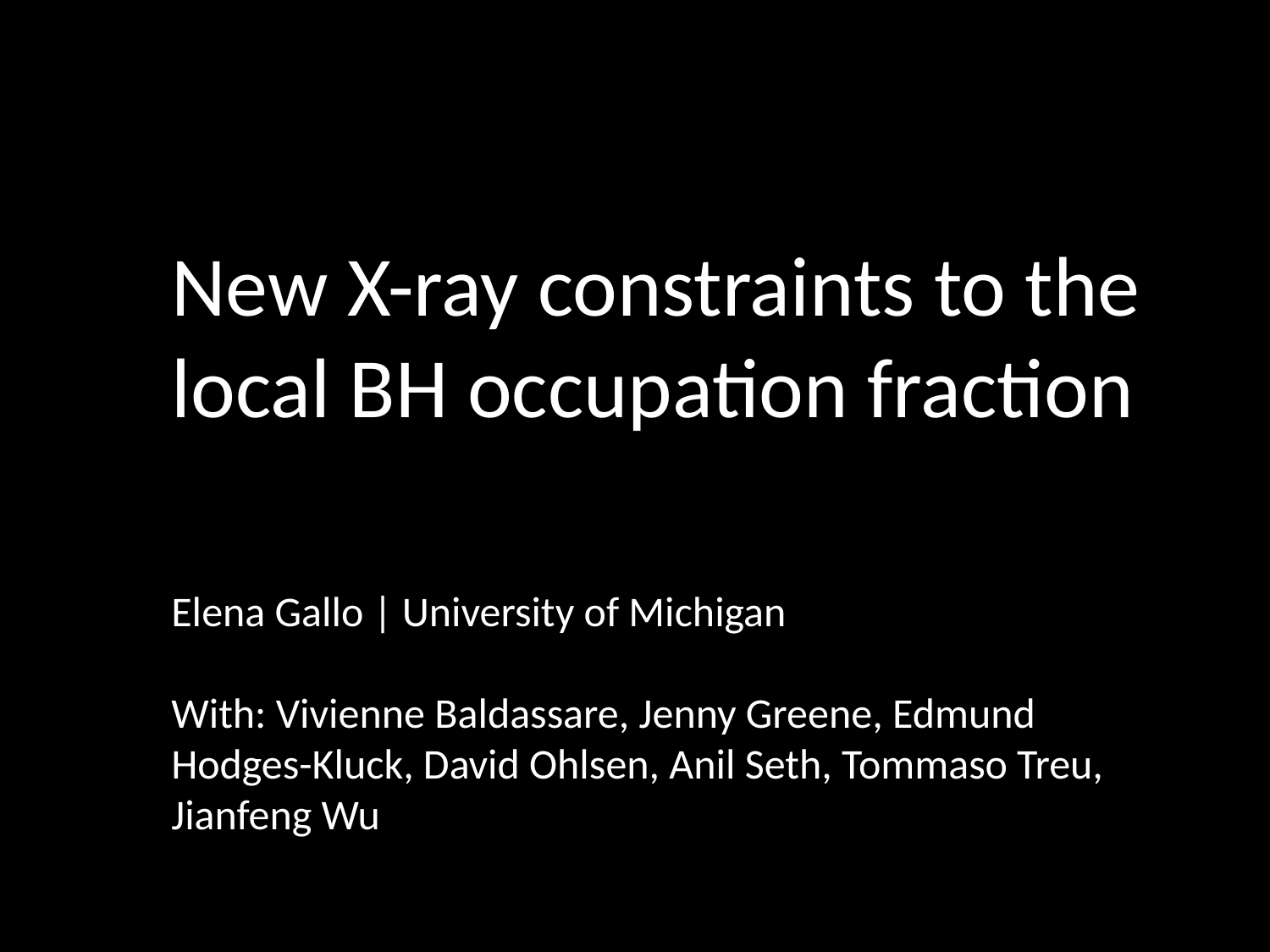

New X-ray constraints to the local BH occupation fraction

Elena Gallo | University of Michigan

With: Vivienne Baldassare, Jenny Greene, Edmund Hodges-Kluck, David Ohlsen, Anil Seth, Tommaso Treu, Jianfeng Wu